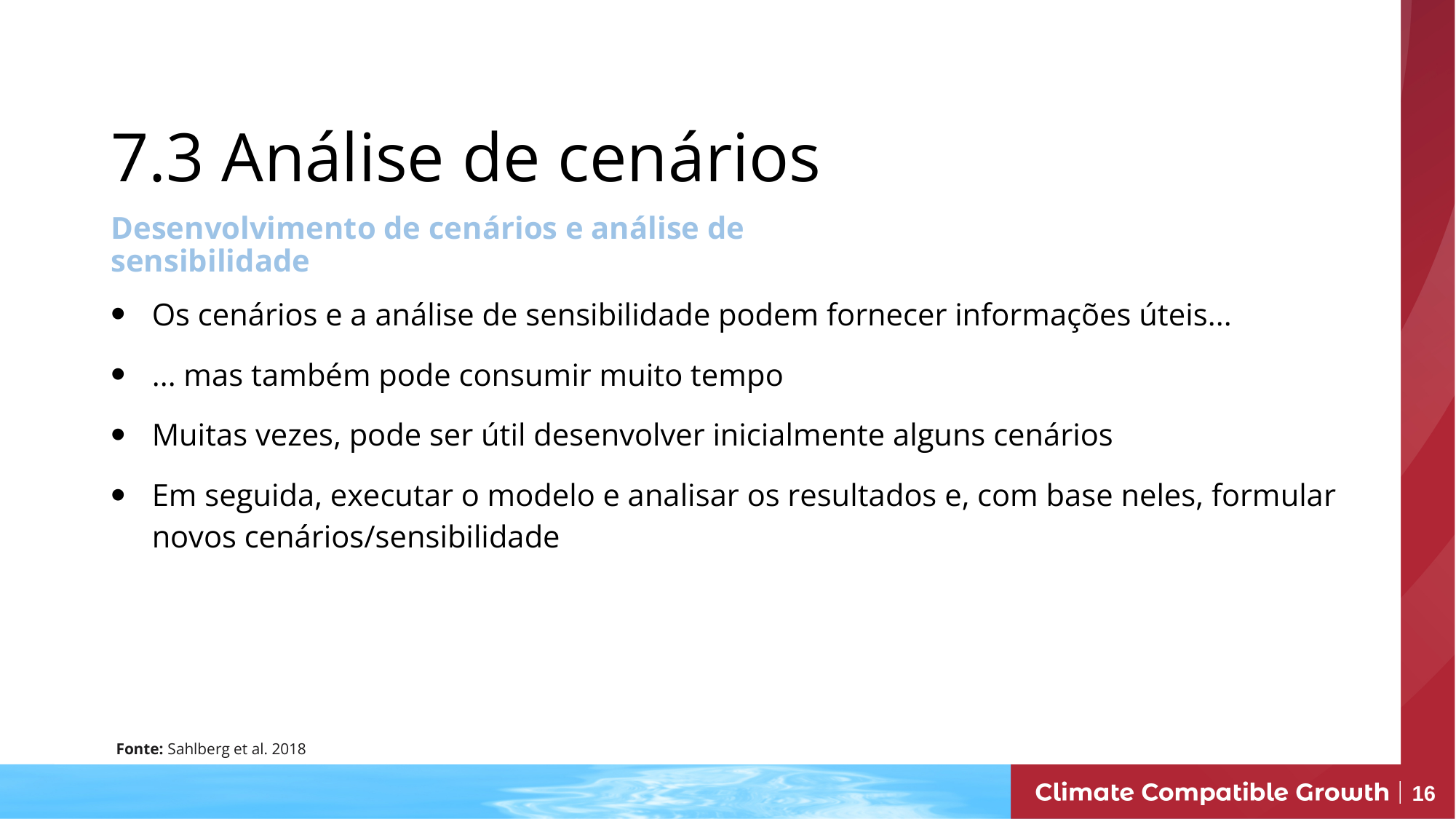

7.3 Análise de cenários
Desenvolvimento de cenários e análise de sensibilidade
Os cenários e a análise de sensibilidade podem fornecer informações úteis...
... mas também pode consumir muito tempo
Muitas vezes, pode ser útil desenvolver inicialmente alguns cenários
Em seguida, executar o modelo e analisar os resultados e, com base neles, formular novos cenários/sensibilidade
Fonte: Sahlberg et al. 2018